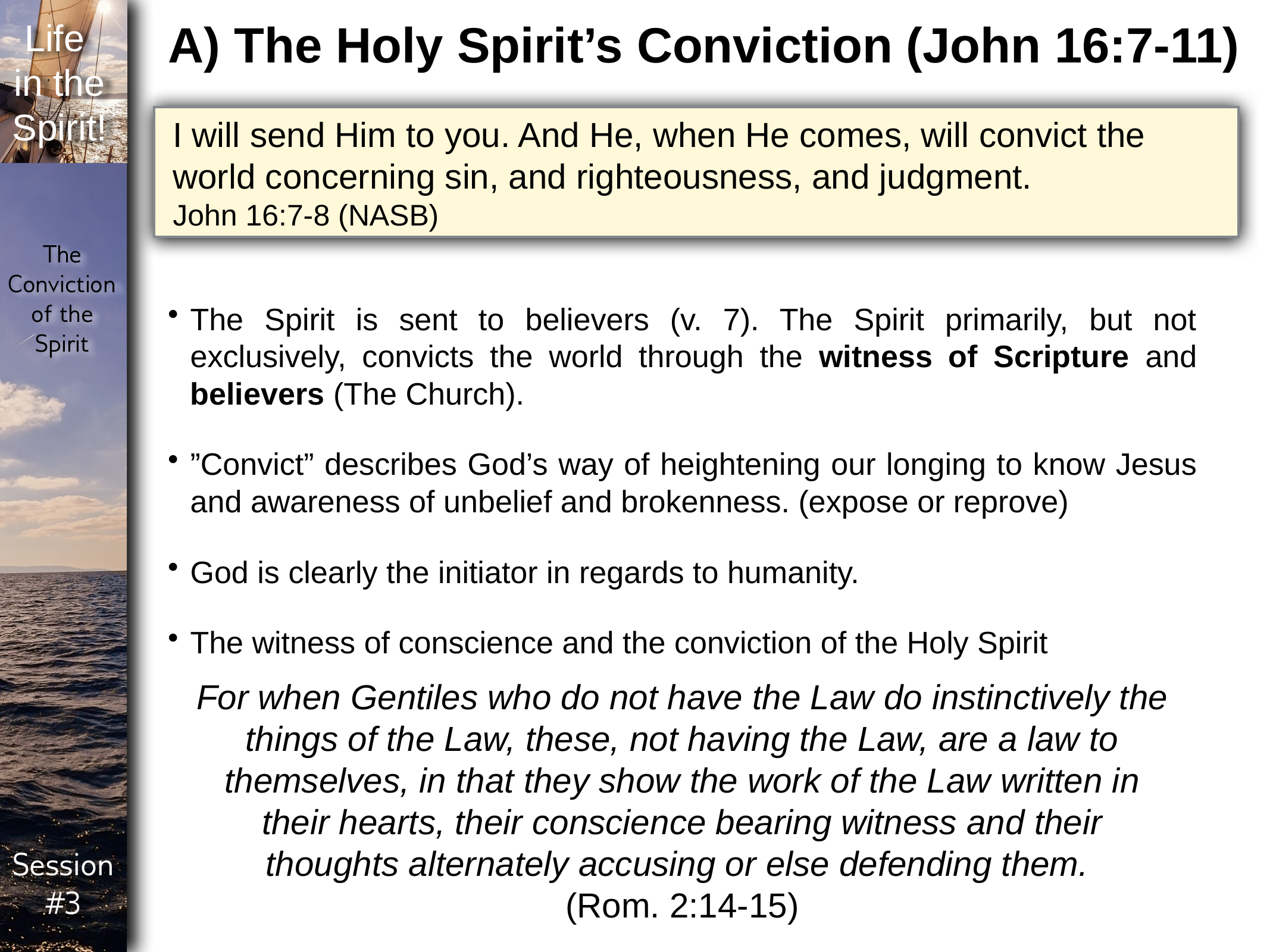

A) The Holy Spirit’s Conviction (John 16:7-11)

I will send Him to you. And He, when He comes, will convict the world concerning sin, and righteousness, and judgment.
John 16:7-8 (NASB)
The Spirit is sent to believers (v. 7). The Spirit primarily, but not exclusively, convicts the world through the witness of Scripture and believers (The Church).
”Convict” describes God’s way of heightening our longing to know Jesus and awareness of unbelief and brokenness. (expose or reprove)
God is clearly the initiator in regards to humanity.
The witness of conscience and the conviction of the Holy Spirit
For when Gentiles who do not have the Law do instinctively the things of the Law, these, not having the Law, are a law to themselves, in that they show the work of the Law written in their hearts, their conscience bearing witness and their thoughts alternately accusing or else defending them.
(Rom. 2:14-15)